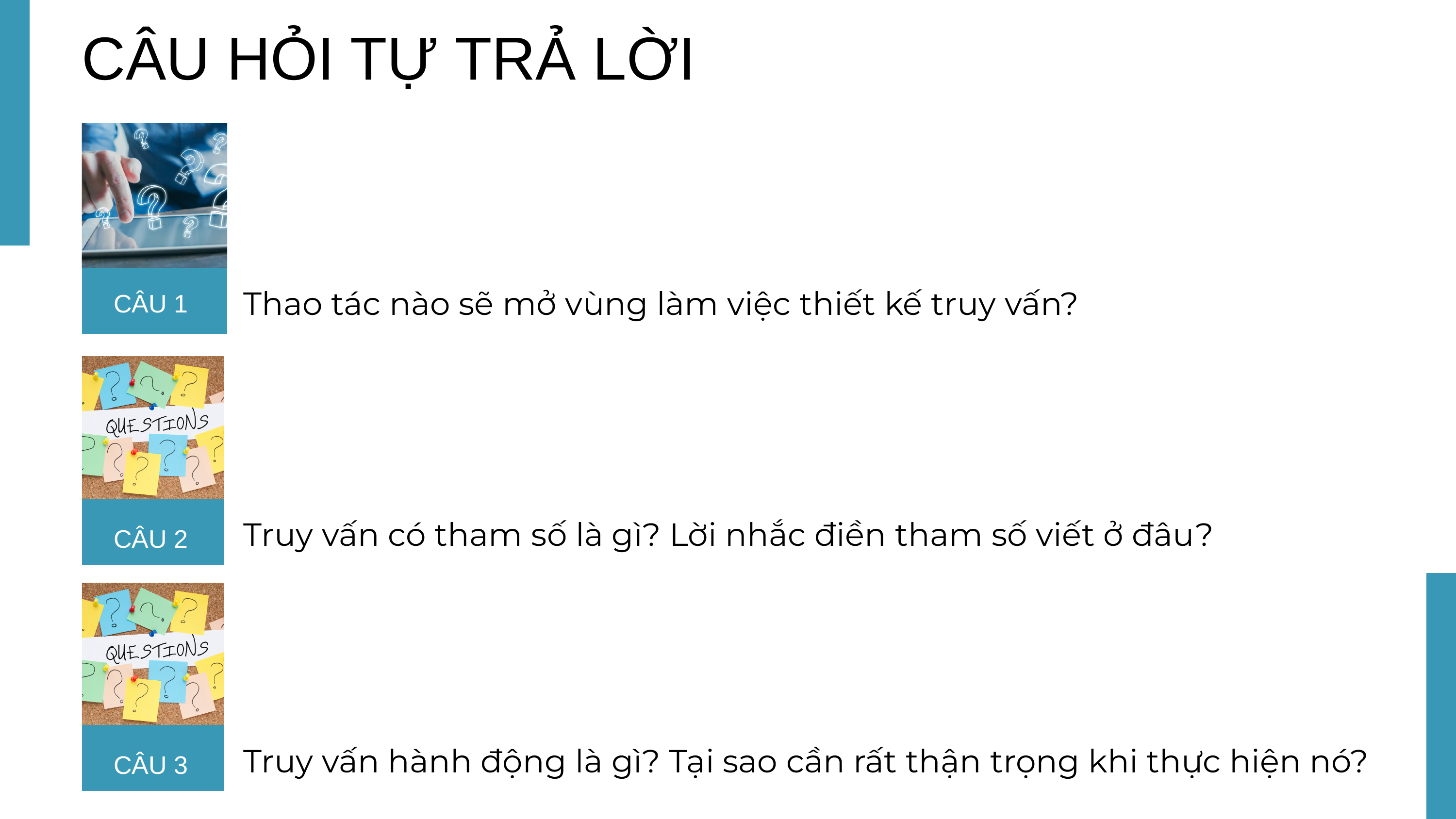

CÂU HỎI TỰ TRẢ LỜI

Thao tác nào sẽ mở vùng làm việc thiết kế truy vấn?
CÂU 1

Truy vấn có tham số là gì? Lời nhắc điền tham số viết ở đâu?
CÂU 2

Truy vấn hành động là gì? Tại sao cần rất thận trọng khi thực hiện nó?
CÂU 3